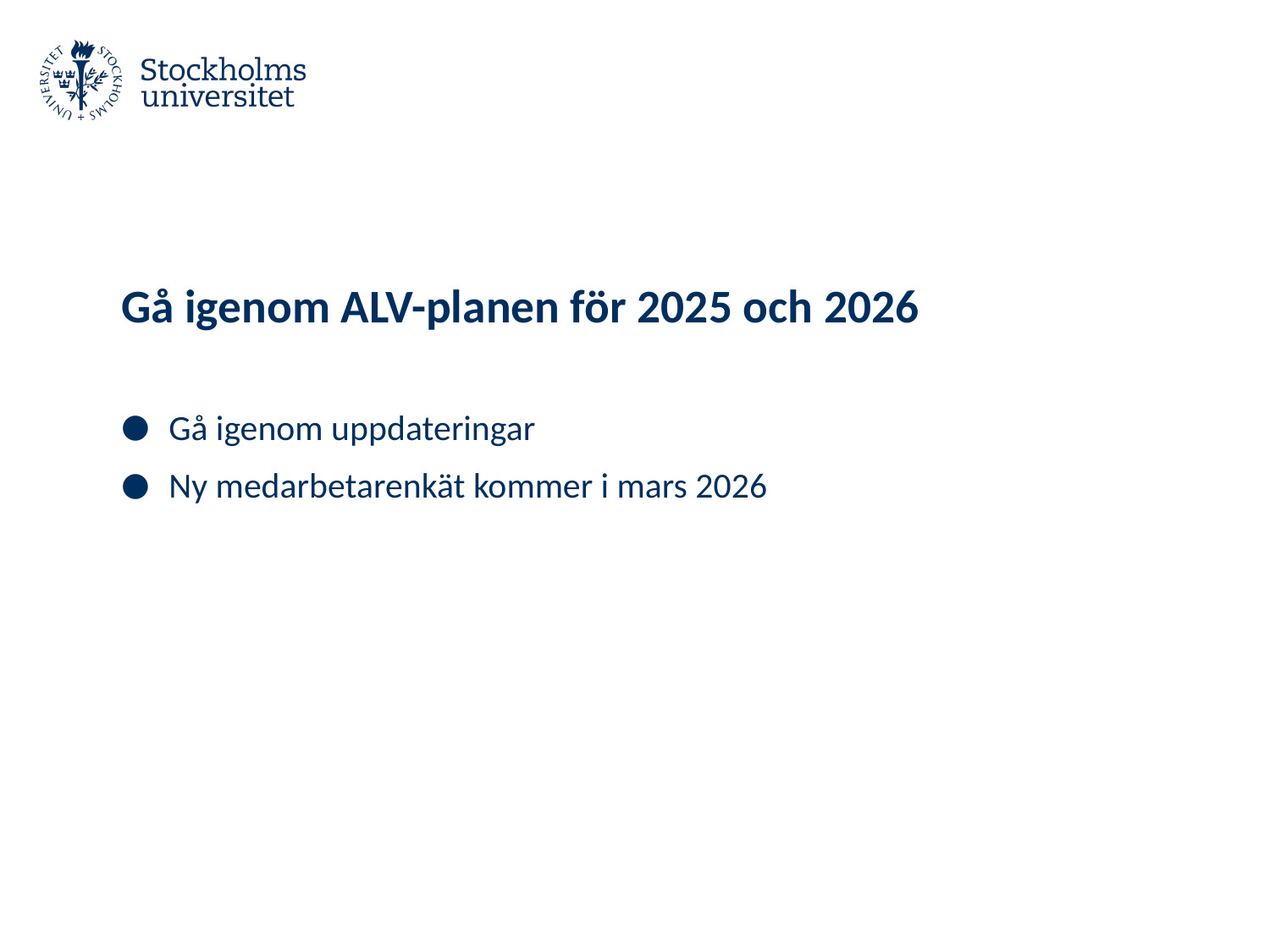

# Gå igenom ALV-planen för 2025 och 2026
Gå igenom uppdateringar
Ny medarbetarenkät kommer i mars 2026